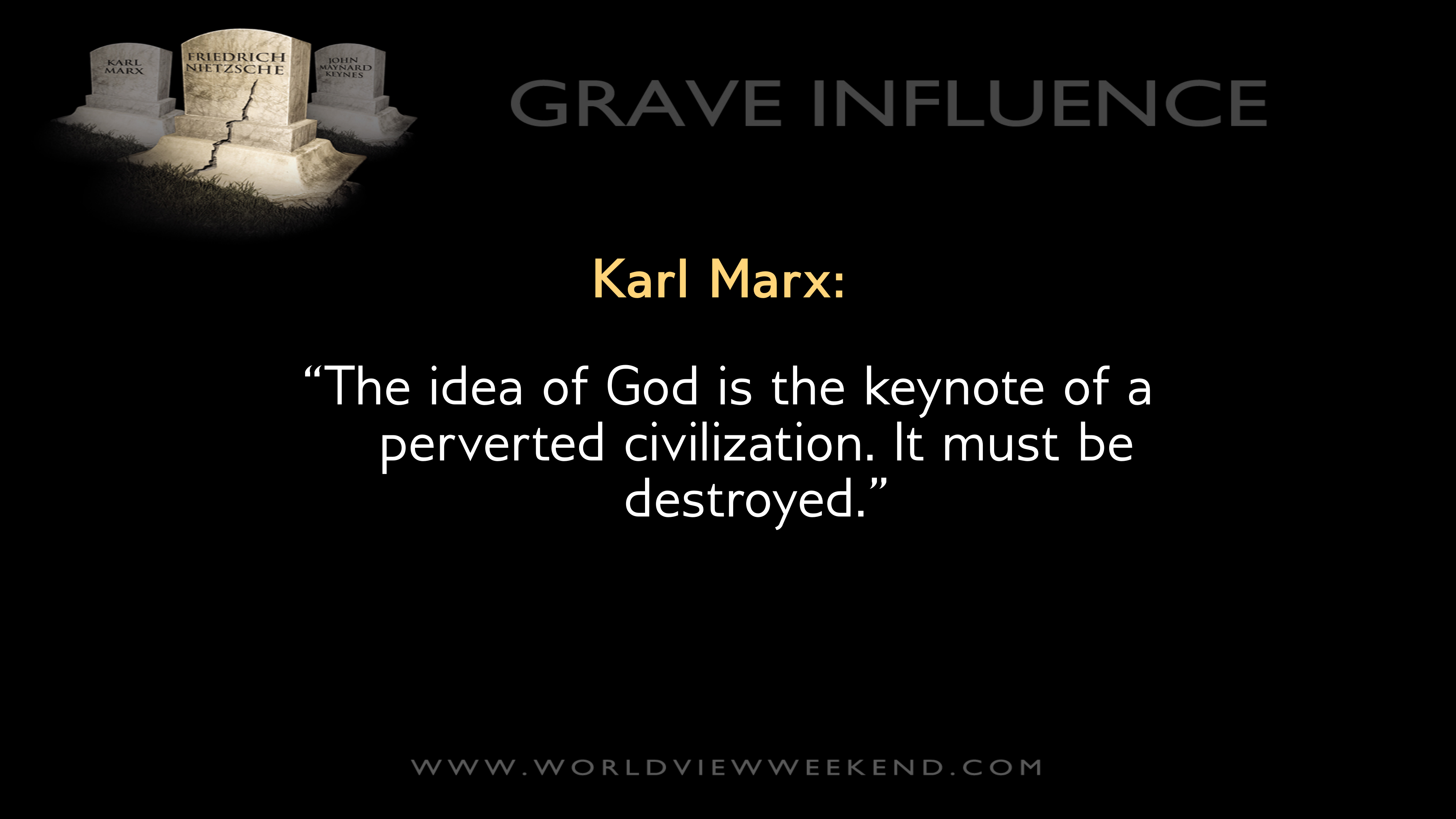

Karl Marx:
“The idea of God is the keynote of a perverted civilization. It must be destroyed.”